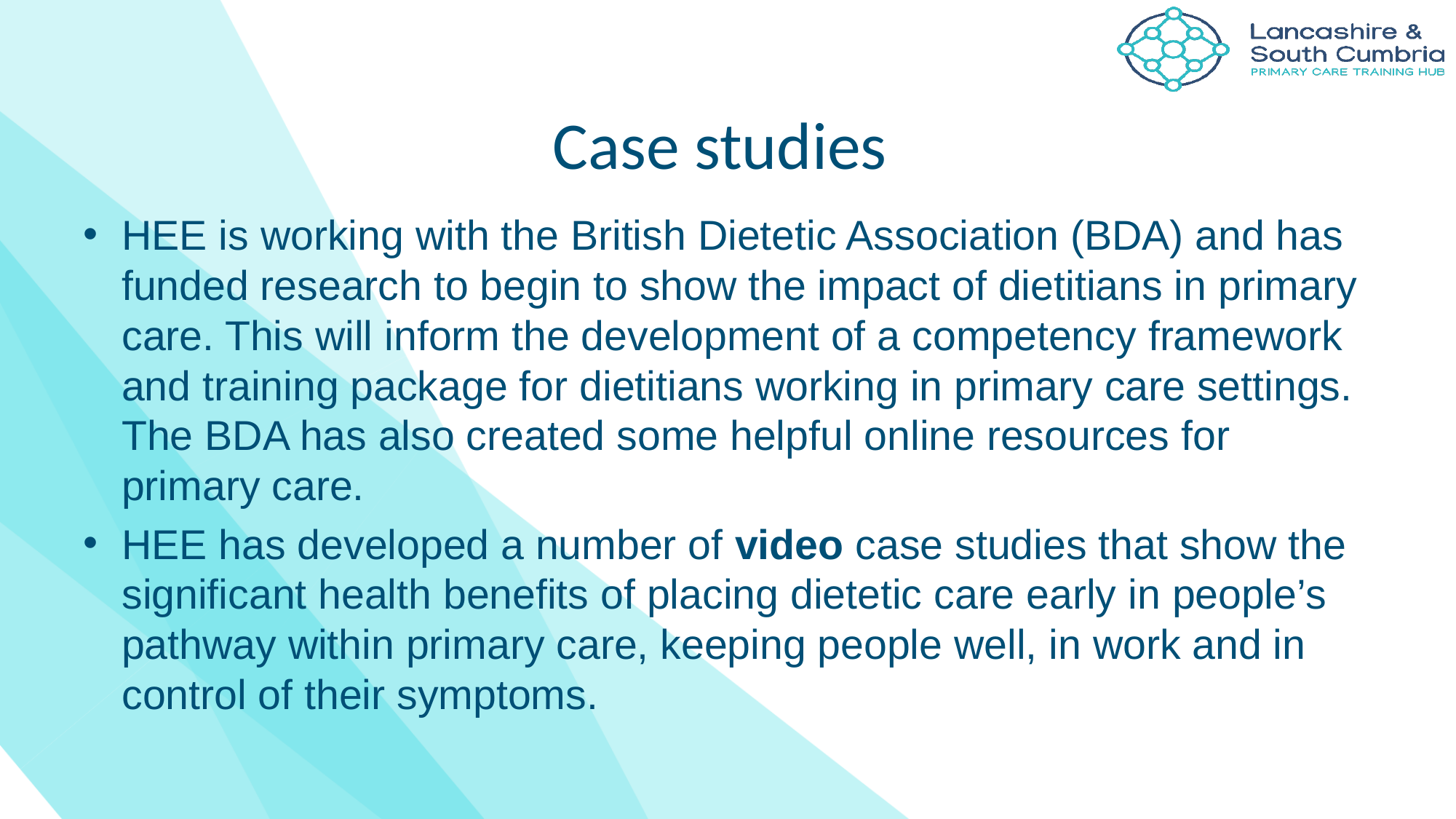

# Case studies
HEE is working with the British Dietetic Association (BDA) and has funded research to begin to show the impact of dietitians in primary care. This will inform the development of a competency framework and training package for dietitians working in primary care settings. The BDA has also created some helpful online resources for primary care.
HEE has developed a number of video case studies that show the significant health benefits of placing dietetic care early in people’s pathway within primary care, keeping people well, in work and in control of their symptoms.